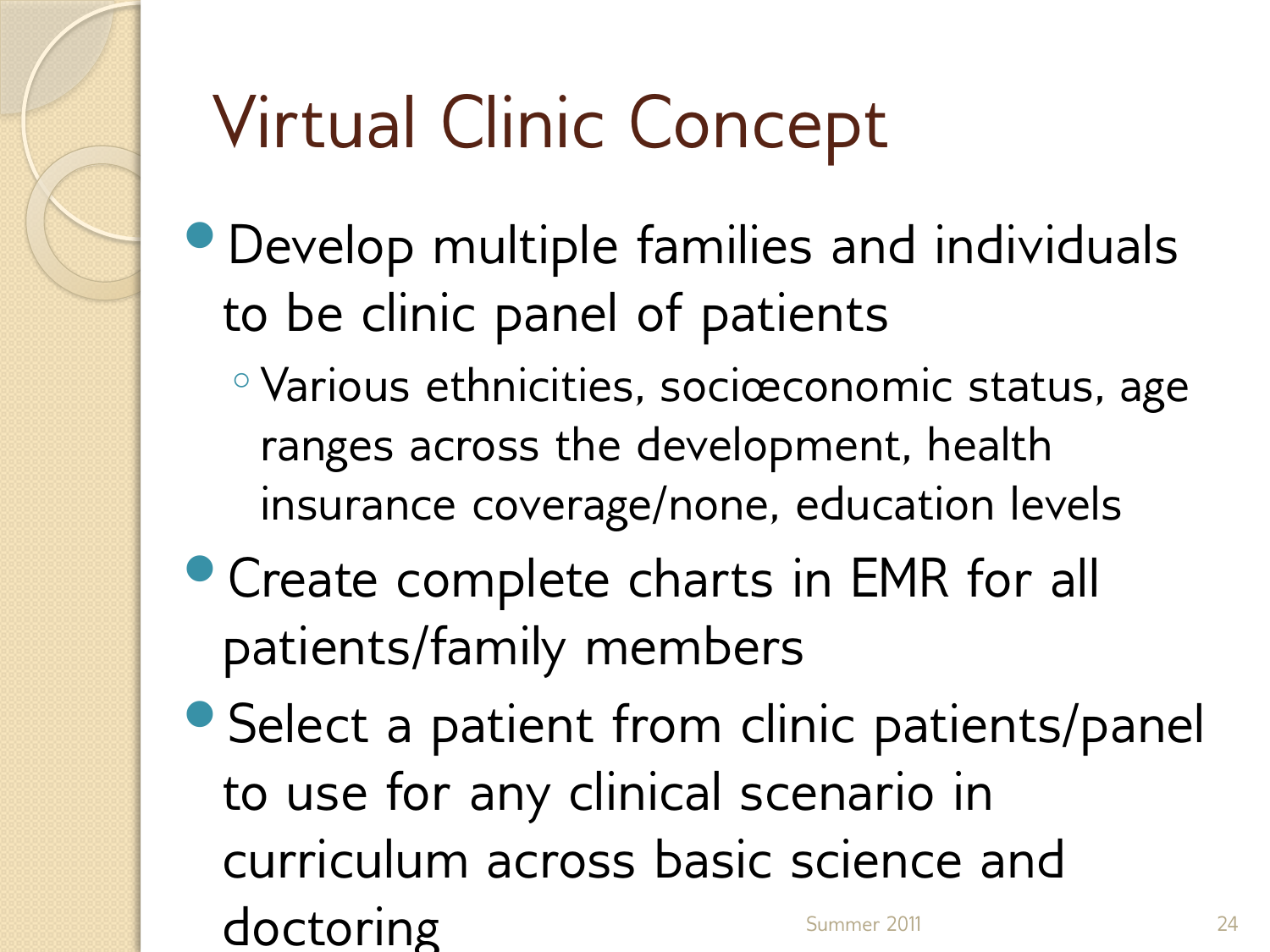

# Virtual Clinic Concept
Develop multiple families and individuals to be clinic panel of patients
Various ethnicities, socioeconomic status, age ranges across the development, health insurance coverage/none, education levels
Create complete charts in EMR for all patients/family members
Select a patient from clinic patients/panel to use for any clinical scenario in curriculum across basic science and doctoring
Summer 2011
24